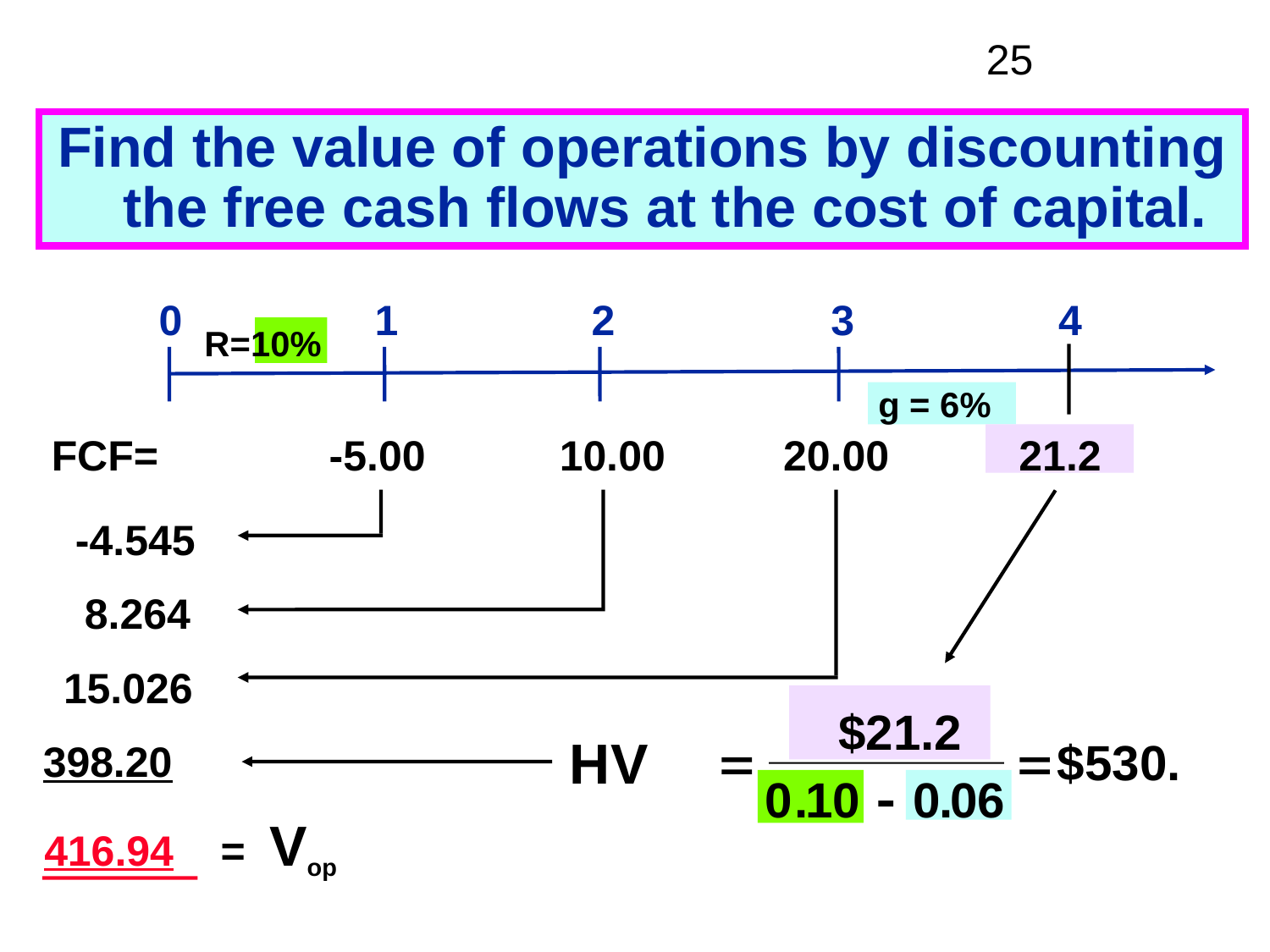

Find the value of operations by discounting    the free cash flows at the cost of capital.
0
1
2
3
4
R=10%

g = 6%

FCF=		  -5.00		10.00          20.00           21.2

 -4.545

8.264

15.026

$21.2
HV
=
=
 $530.
398.20

.
10
−
0
.
06
0

416.94    =  Vop